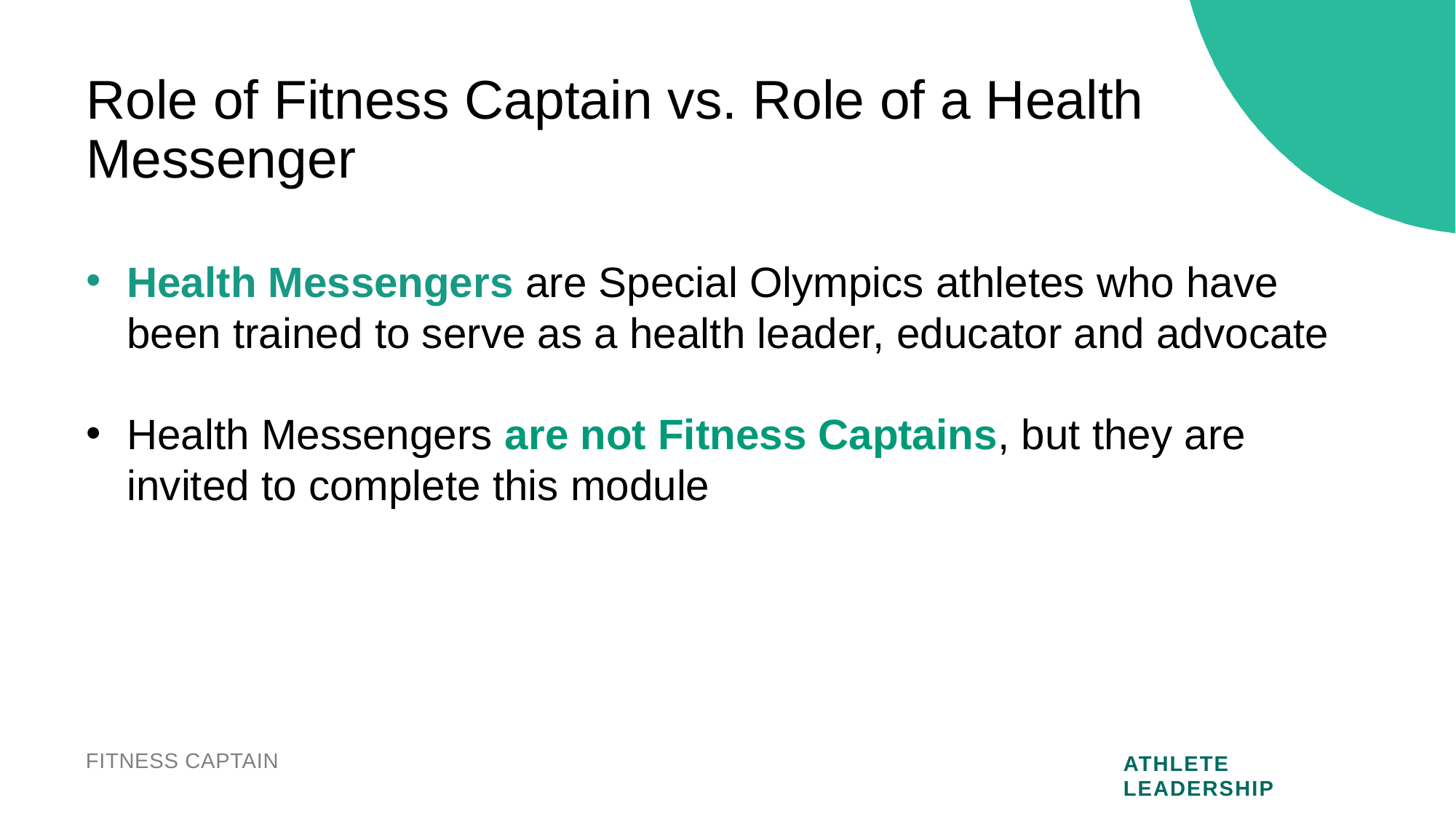

Role of Fitness Captain vs. Role of a Health Messenger
Health Messengers are Special Olympics athletes who have been trained to serve as a health leader, educator and advocate

Health Messengers are not Fitness Captains, but they are invited to complete this module

FITNESS CAPTAIN